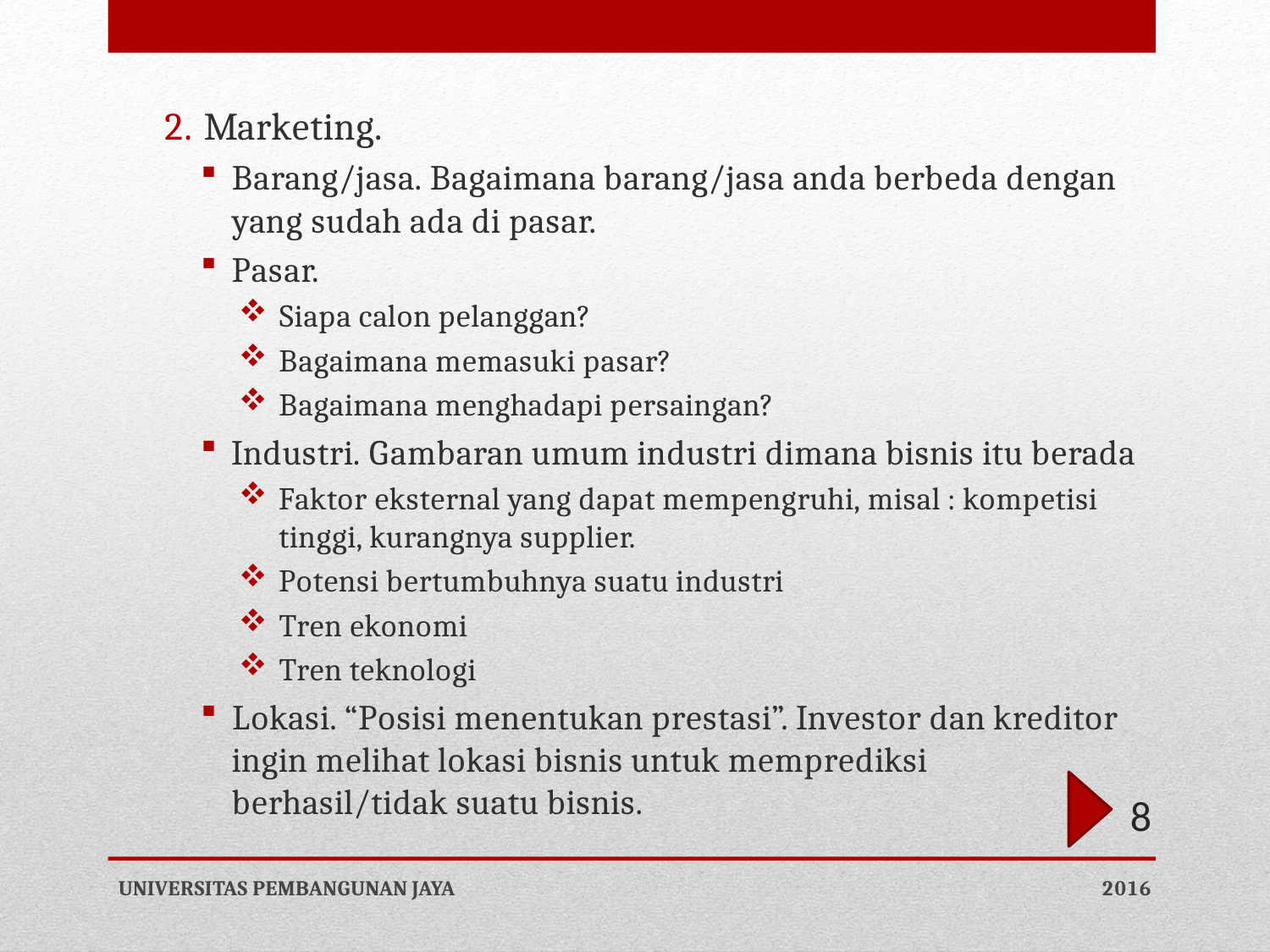

Marketing.
Barang/jasa. Bagaimana barang/jasa anda berbeda dengan yang sudah ada di pasar.
Pasar.
Siapa calon pelanggan?
Bagaimana memasuki pasar?
Bagaimana menghadapi persaingan?
Industri. Gambaran umum industri dimana bisnis itu berada
Faktor eksternal yang dapat mempengruhi, misal : kompetisi tinggi, kurangnya supplier.
Potensi bertumbuhnya suatu industri
Tren ekonomi
Tren teknologi
Lokasi. “Posisi menentukan prestasi”. Investor dan kreditor ingin melihat lokasi bisnis untuk memprediksi berhasil/tidak suatu bisnis.

8
UNIVERSITAS PEMBANGUNAN JAYA
2016